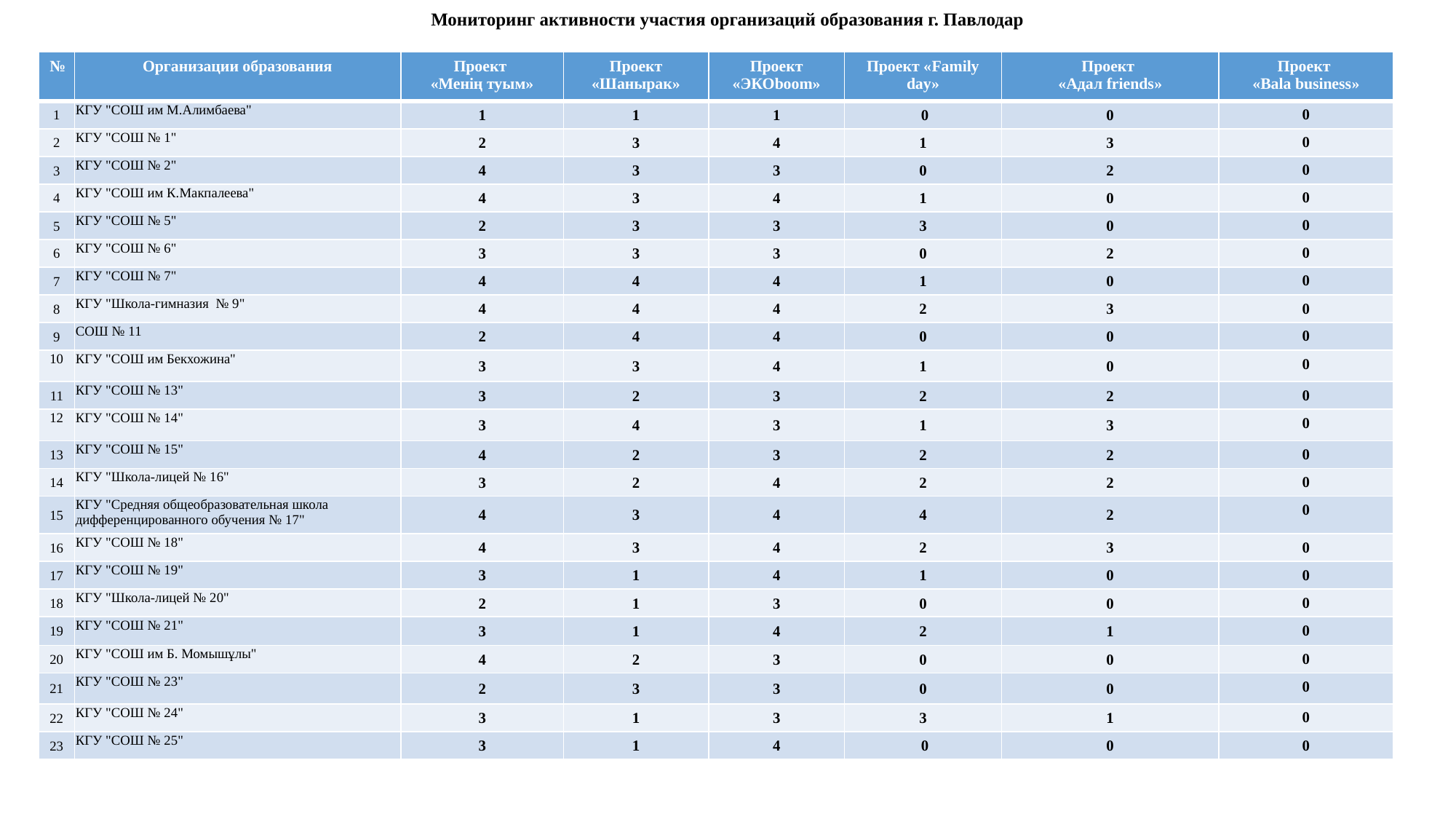

# Мониторинг активности участия организаций образования г. Павлодар
| № | Организации образования | Проект «Менің туым» | Проект «Шанырак» | Проект «ЭКОboom» | Проект «Family day» | Проект «Адал friends» | Проект «Bala business» |
| --- | --- | --- | --- | --- | --- | --- | --- |
| 1 | КГУ "СОШ им М.Алимбаева" | 1 | 1 | 1 | 0 | 0 | 0 |
| 2 | КГУ "СОШ № 1" | 2 | 3 | 4 | 1 | 3 | 0 |
| 3 | КГУ "СОШ № 2" | 4 | 3 | 3 | 0 | 2 | 0 |
| 4 | КГУ "СОШ им К.Макпалеева" | 4 | 3 | 4 | 1 | 0 | 0 |
| 5 | КГУ "СОШ № 5" | 2 | 3 | 3 | 3 | 0 | 0 |
| 6 | КГУ "СОШ № 6" | 3 | 3 | 3 | 0 | 2 | 0 |
| 7 | КГУ "СОШ № 7" | 4 | 4 | 4 | 1 | 0 | 0 |
| 8 | КГУ "Школа-гимназия № 9" | 4 | 4 | 4 | 2 | 3 | 0 |
| 9 | СОШ № 11 | 2 | 4 | 4 | 0 | 0 | 0 |
| 10 | КГУ "СОШ им Бекхожина" | 3 | 3 | 4 | 1 | 0 | 0 |
| 11 | КГУ "СОШ № 13" | 3 | 2 | 3 | 2 | 2 | 0 |
| 12 | КГУ "СОШ № 14" | 3 | 4 | 3 | 1 | 3 | 0 |
| 13 | КГУ "СОШ № 15" | 4 | 2 | 3 | 2 | 2 | 0 |
| 14 | КГУ "Школа-лицей № 16" | 3 | 2 | 4 | 2 | 2 | 0 |
| 15 | КГУ "Средняя общеобразовательная школа дифференцированного обучения № 17" | 4 | 3 | 4 | 4 | 2 | 0 |
| 16 | КГУ "СОШ № 18" | 4 | 3 | 4 | 2 | 3 | 0 |
| 17 | КГУ "СОШ № 19" | 3 | 1 | 4 | 1 | 0 | 0 |
| 18 | КГУ "Школа-лицей № 20" | 2 | 1 | 3 | 0 | 0 | 0 |
| 19 | КГУ "СОШ № 21" | 3 | 1 | 4 | 2 | 1 | 0 |
| 20 | КГУ "СОШ им Б. Момышұлы" | 4 | 2 | 3 | 0 | 0 | 0 |
| 21 | КГУ "СОШ № 23" | 2 | 3 | 3 | 0 | 0 | 0 |
| 22 | КГУ "СОШ № 24" | 3 | 1 | 3 | 3 | 1 | 0 |
| 23 | КГУ "СОШ № 25" | 3 | 1 | 4 | 0 | 0 | 0 |